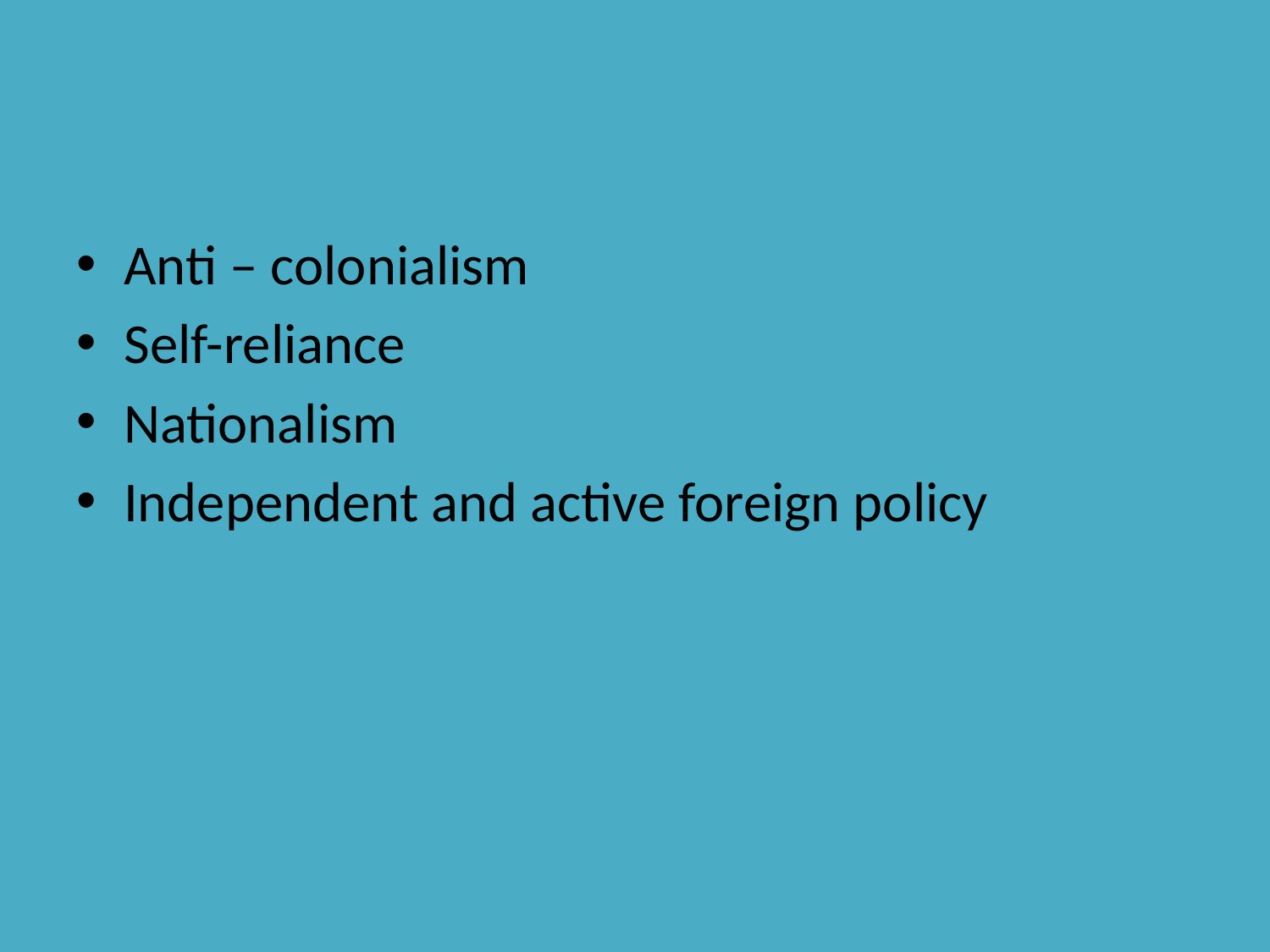

#
Anti – colonialism
Self-reliance
Nationalism
Independent and active foreign policy